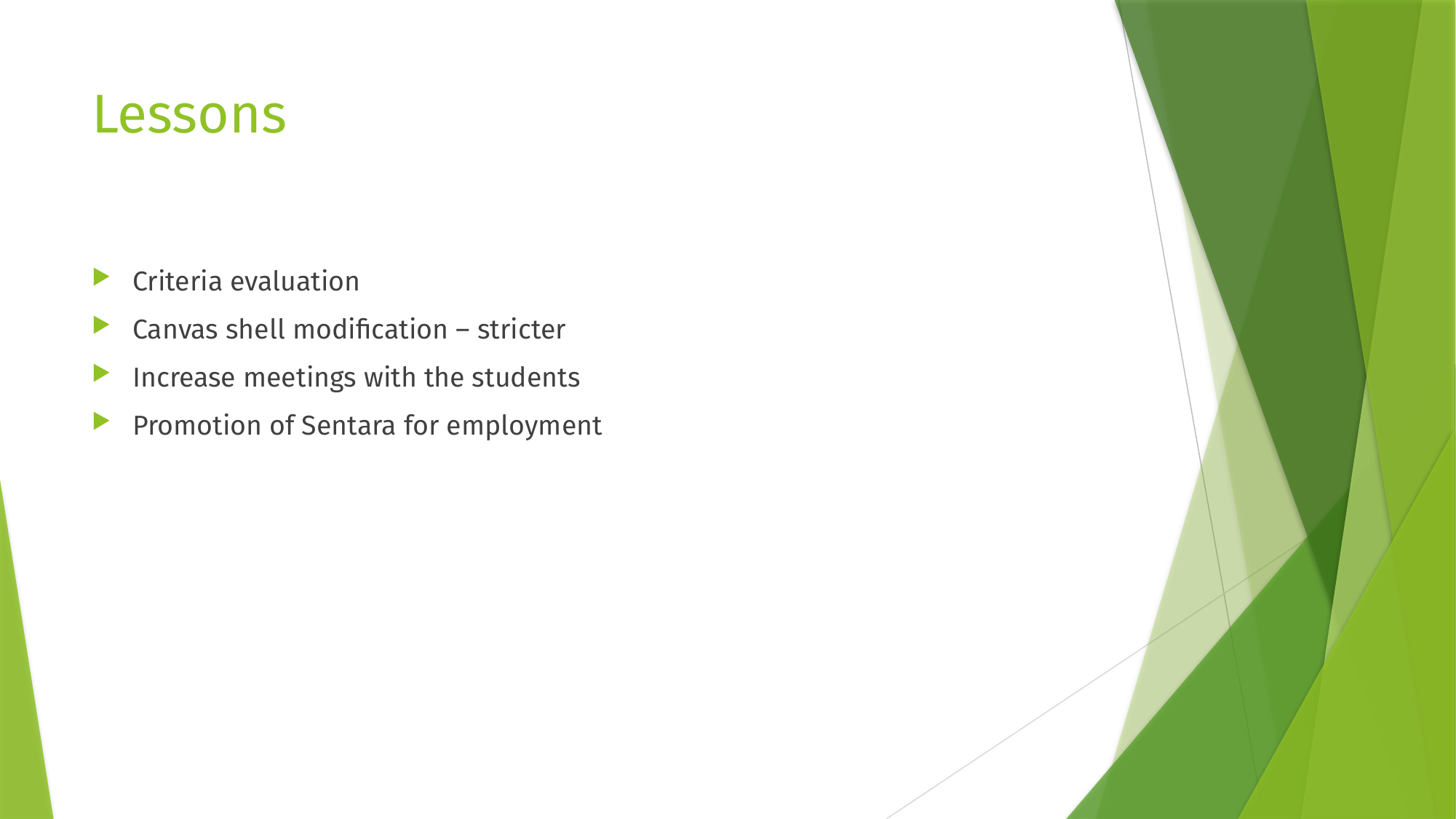

# Lessons
Criteria evaluation
Canvas shell modification – stricter
Increase meetings with the students
Promotion of Sentara for employment